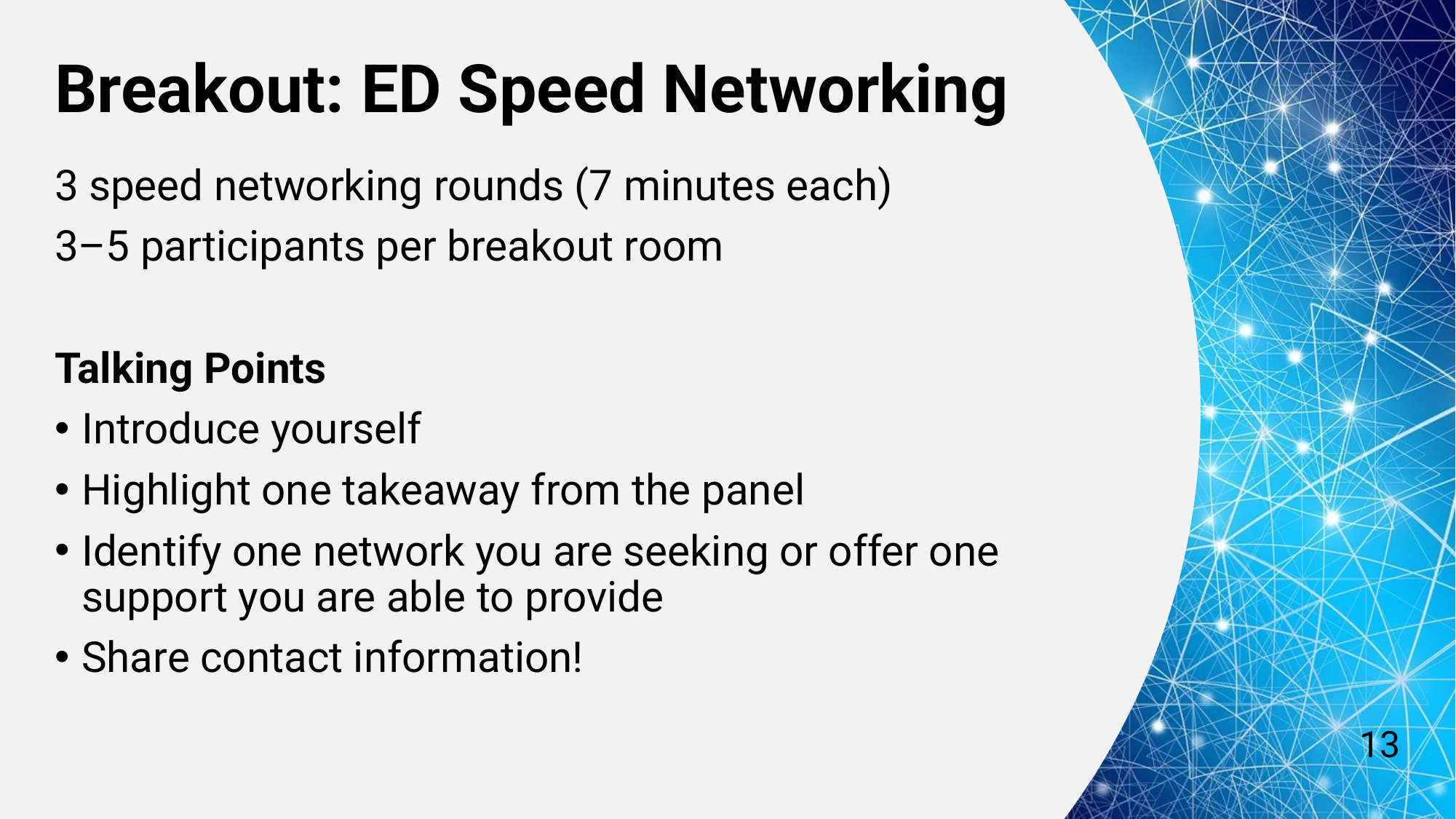

# Breakout: ED Speed Networking
3 speed networking rounds (7 minutes each)
3–5 participants per breakout room

Talking Points
Introduce yourself
Highlight one takeaway from the panel
Identify one network you are seeking or offer one support you are able to provide
Share contact information!
13